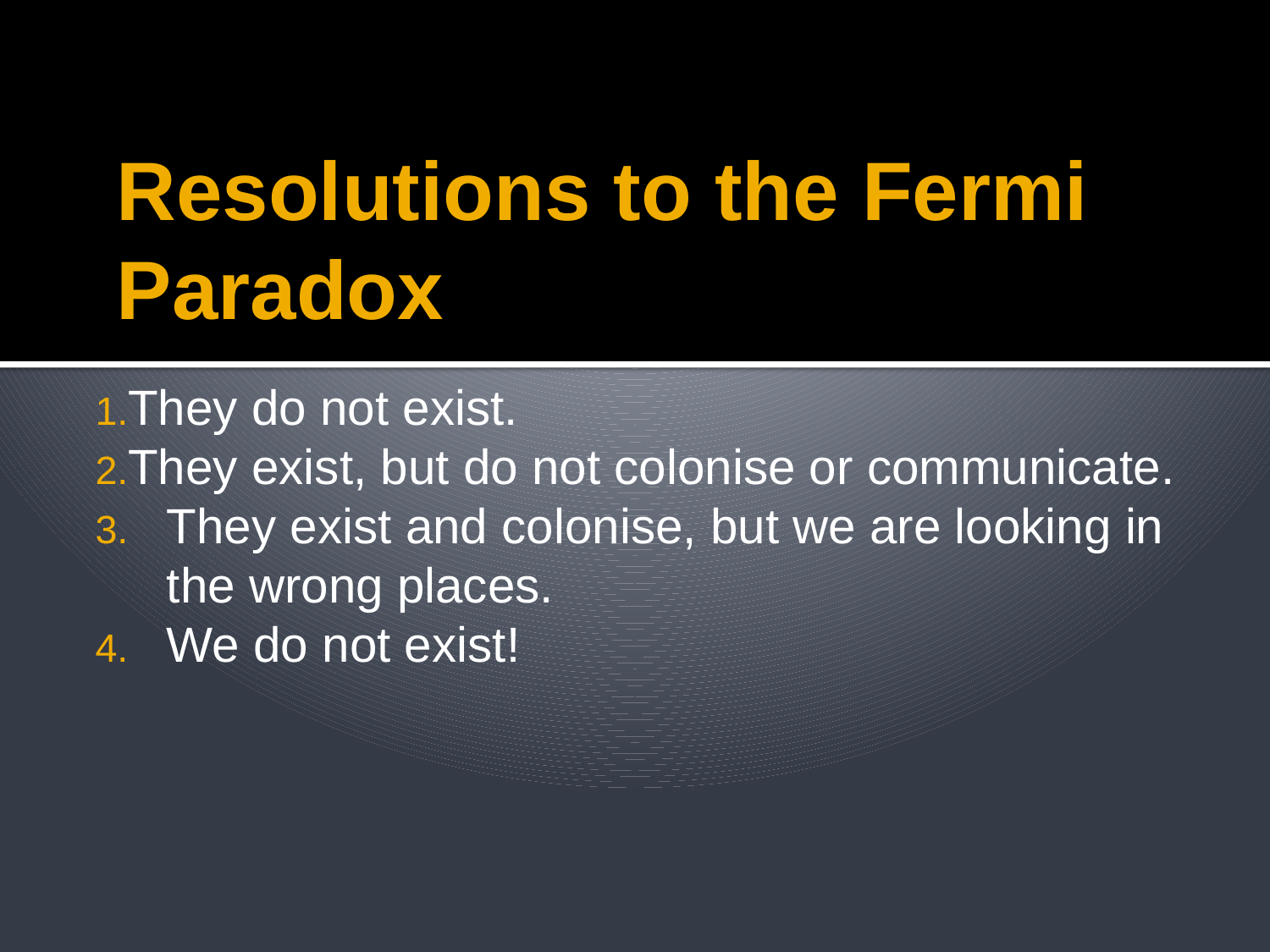

# Resolutions to the Fermi Paradox
They do not exist.
They exist, but do not colonise or communicate.
They exist and colonise, but we are looking in the wrong places.
We do not exist!